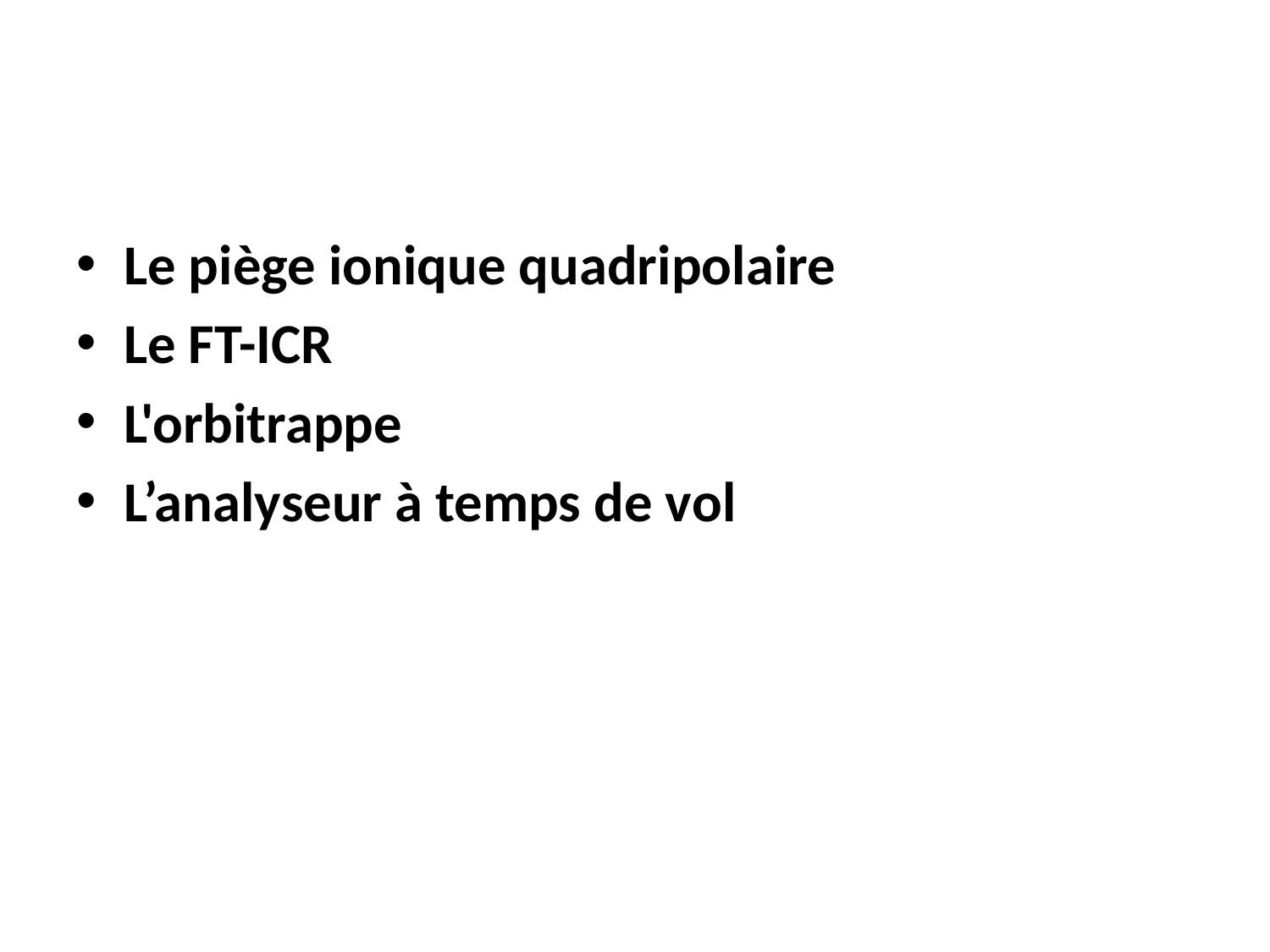

Le piège ionique quadripolaire
Le FT-ICR
L'orbitrappe
L’analyseur à temps de vol